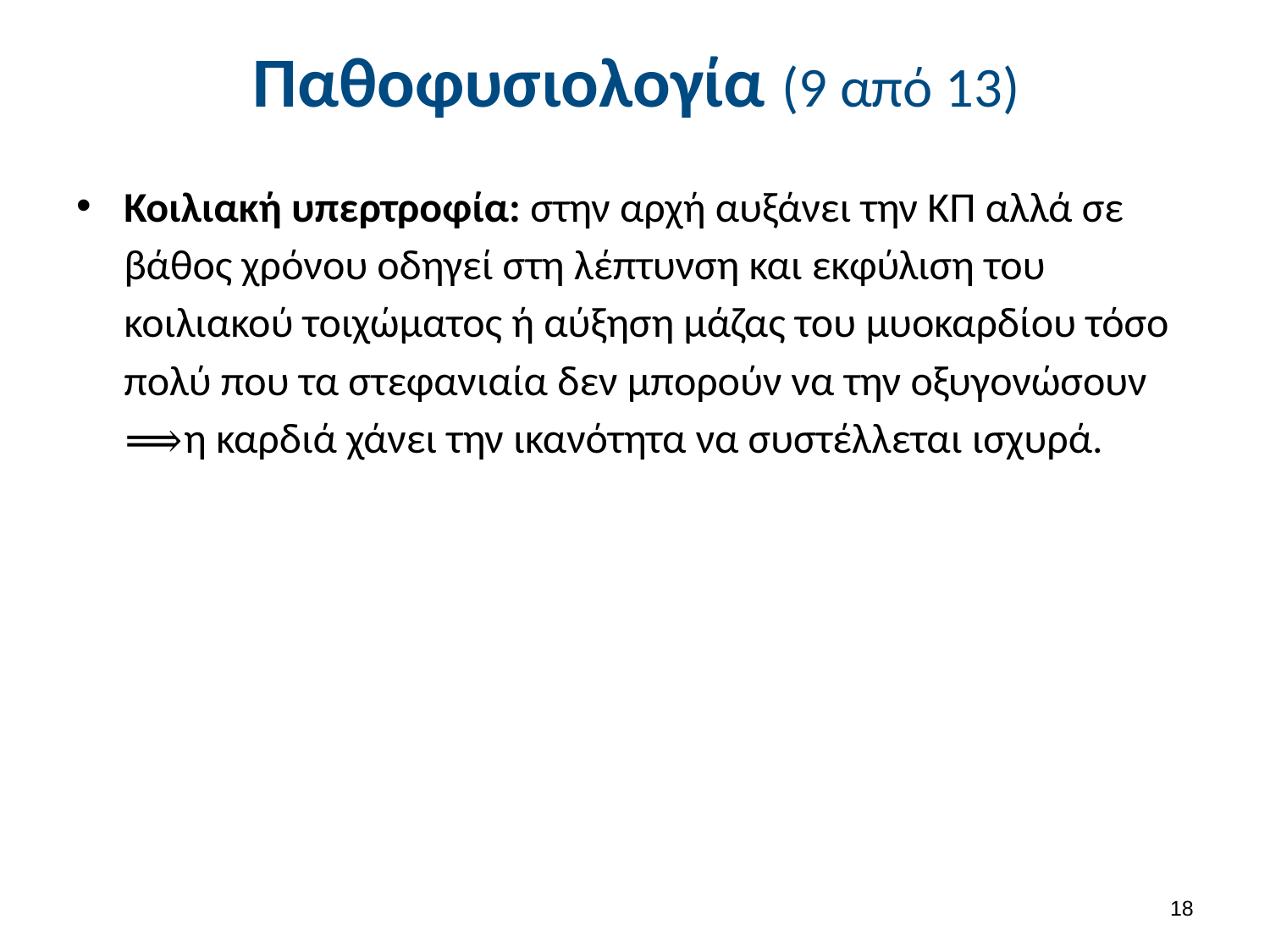

# Παθοφυσιολογία (9 από 13)
Κοιλιακή υπερτροφία: στην αρχή αυξάνει την ΚΠ αλλά σε βάθος χρόνου οδηγεί στη λέπτυνση και εκφύλιση του κοιλιακού τοιχώματος ή αύξηση μάζας του μυοκαρδίου τόσο πολύ που τα στεφανιαία δεν μπορούν να την οξυγονώσουν ⟹η καρδιά χάνει την ικανότητα να συστέλλεται ισχυρά.
18